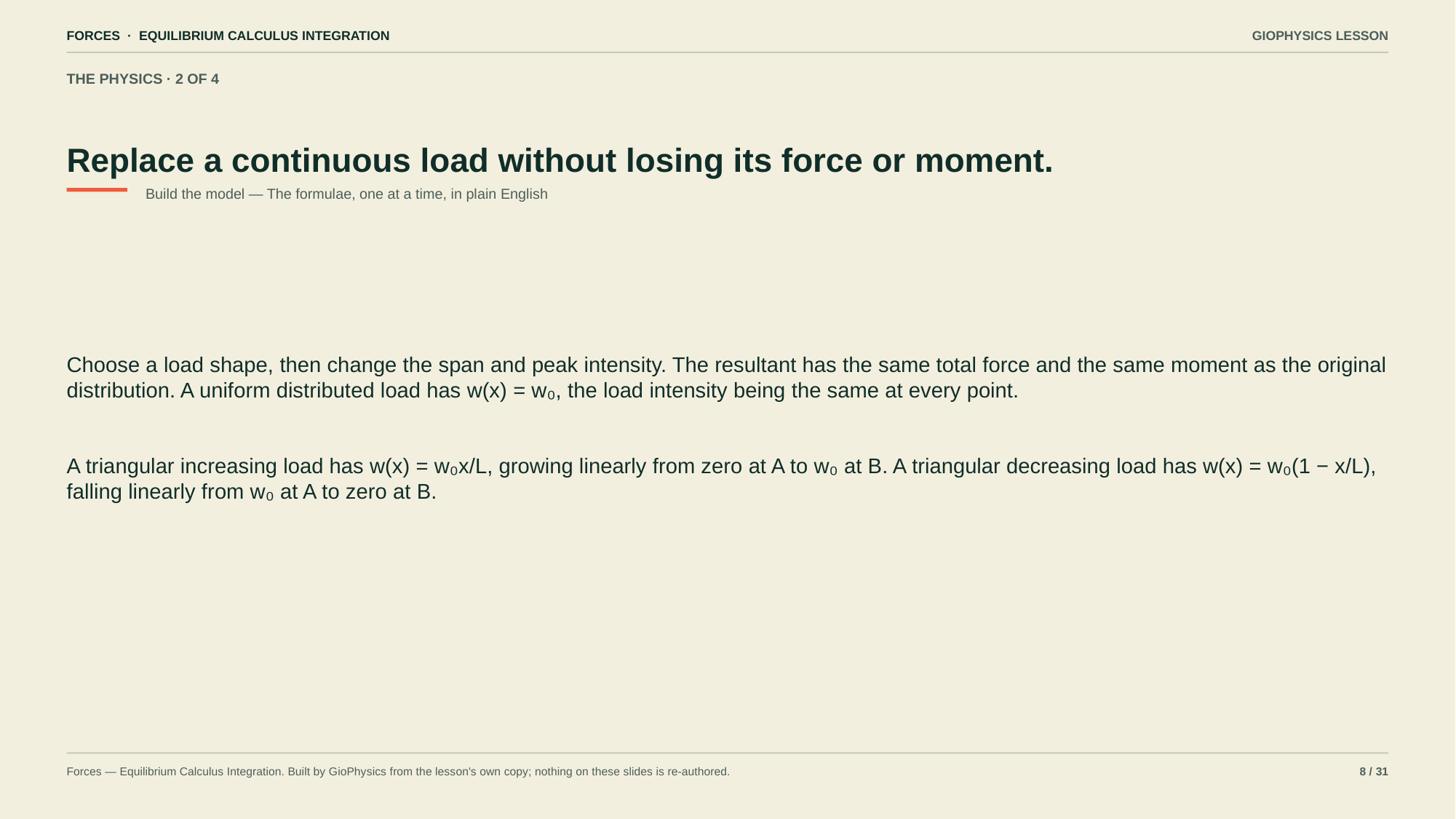

FORCES  ·  EQUILIBRIUM CALCULUS INTEGRATION
GIOPHYSICS LESSON

THE PHYSICS · 2 OF 4
Replace a continuous load without losing its force or moment.
Build the model — The formulae, one at a time, in plain English

Choose a load shape, then change the span and peak intensity. The resultant has the same total force and the same moment as the original distribution. A uniform distributed load has w(x) = w₀, the load intensity being the same at every point.
A triangular increasing load has w(x) = w₀x/L, growing linearly from zero at A to w₀ at B. A triangular decreasing load has w(x) = w₀(1 − x/L), falling linearly from w₀ at A to zero at B.

Forces — Equilibrium Calculus Integration. Built by GioPhysics from the lesson's own copy; nothing on these slides is re-authored.
8 / 31